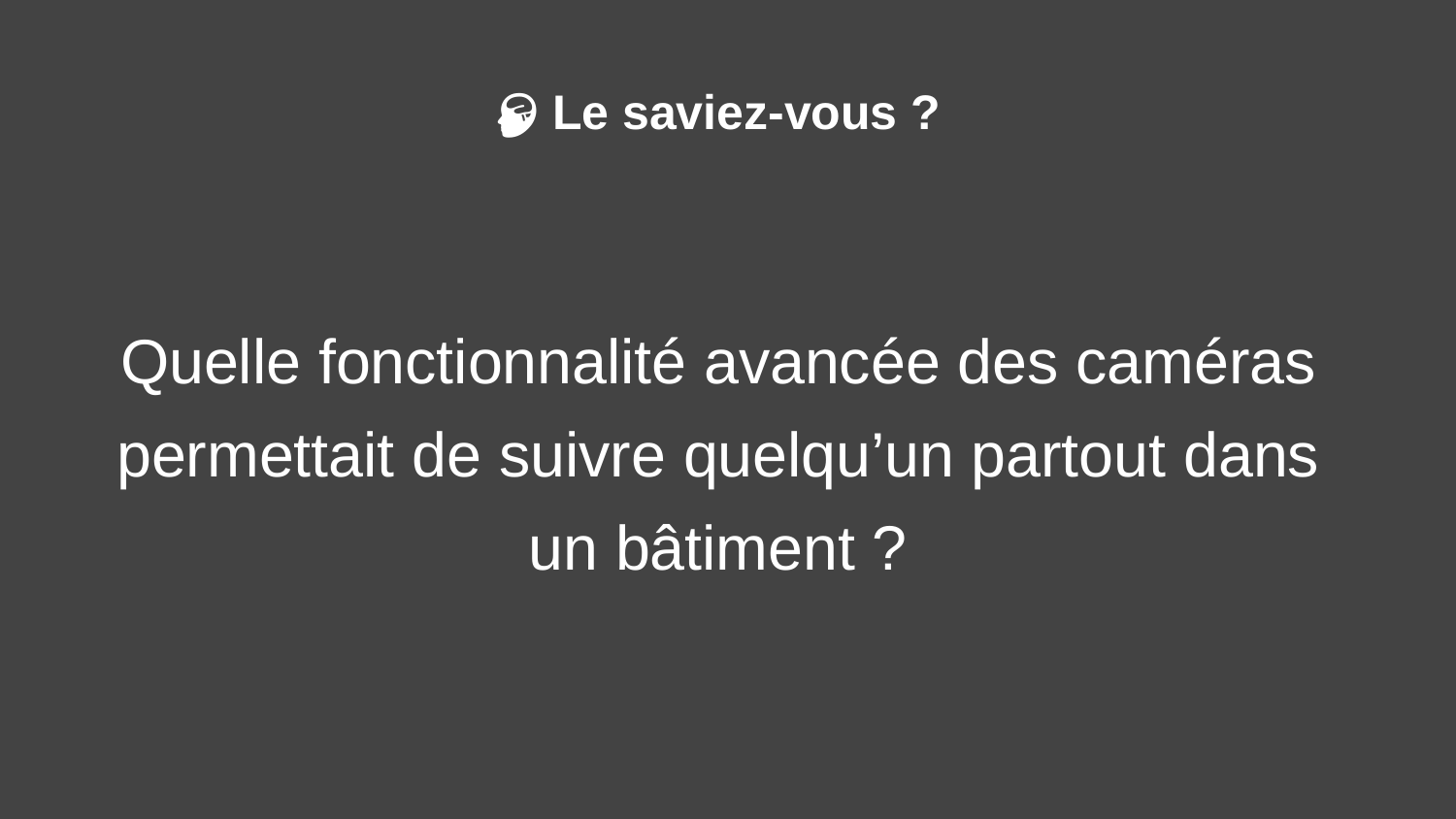

🧠 Le saviez-vous ?
Quelle fonctionnalité avancée des caméras permettait de suivre quelqu’un partout dans un bâtiment ?